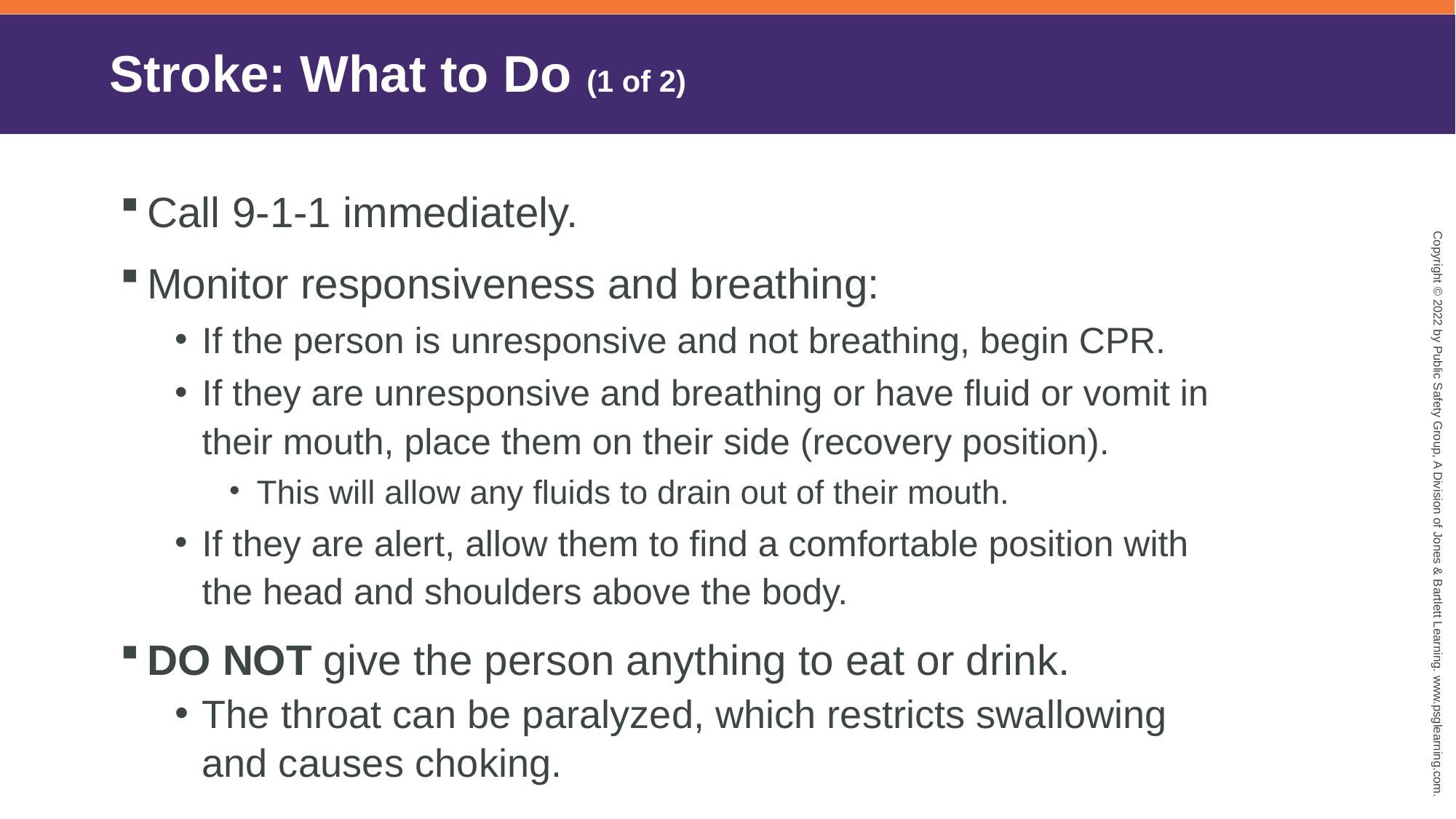

# Stroke: What to Do (1 of 2)
Call 9-1-1 immediately.
Monitor responsiveness and breathing:
If the person is unresponsive and not breathing, begin CPR.
If they are unresponsive and breathing or have fluid or vomit in their mouth, place them on their side (recovery position).
This will allow any fluids to drain out of their mouth.
If they are alert, allow them to find a comfortable position with the head and shoulders above the body.
DO NOT give the person anything to eat or drink.
The throat can be paralyzed, which restricts swallowing and causes choking.